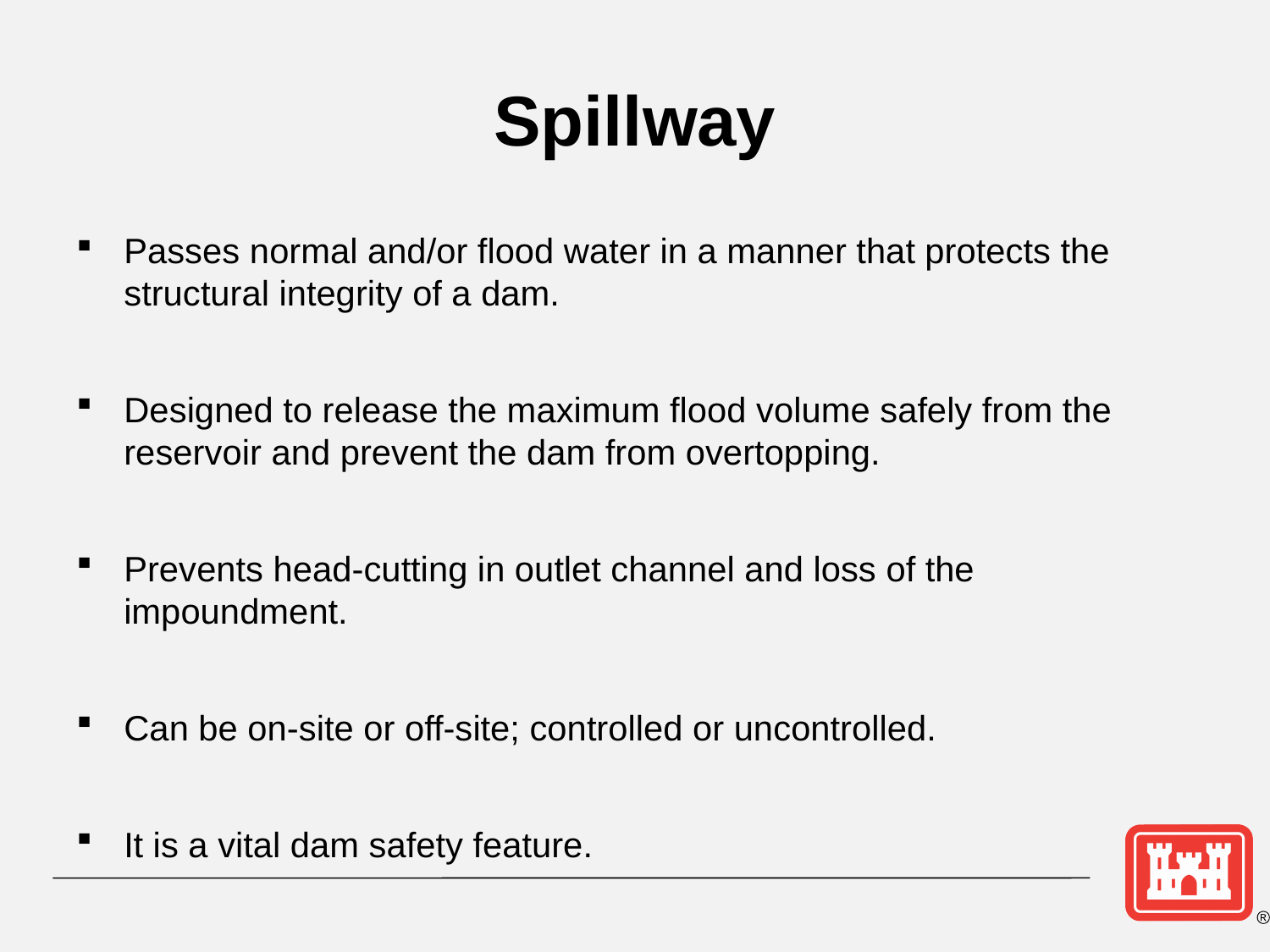

# Spillway
Passes normal and/or flood water in a manner that protects the structural integrity of a dam.

Designed to release the maximum flood volume safely from the reservoir and prevent the dam from overtopping.

Prevents head-cutting in outlet channel and loss of the impoundment.

Can be on-site or off-site; controlled or uncontrolled.

It is a vital dam safety feature.